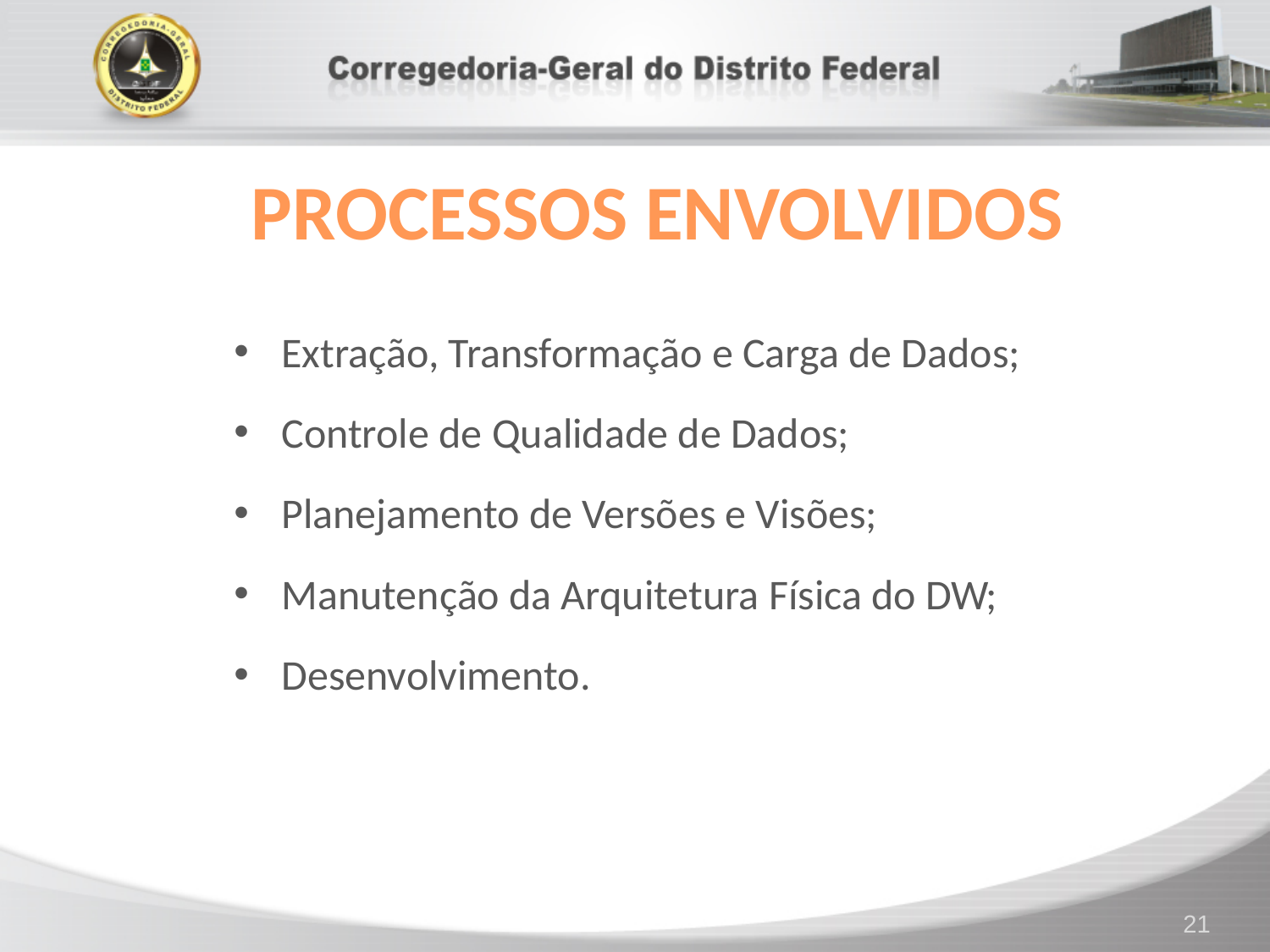

# PROCESSOS ENVOLVIDOS
Extração, Transformação e Carga de Dados;
Controle de Qualidade de Dados;
Planejamento de Versões e Visões;
Manutenção da Arquitetura Física do DW;
Desenvolvimento.

21